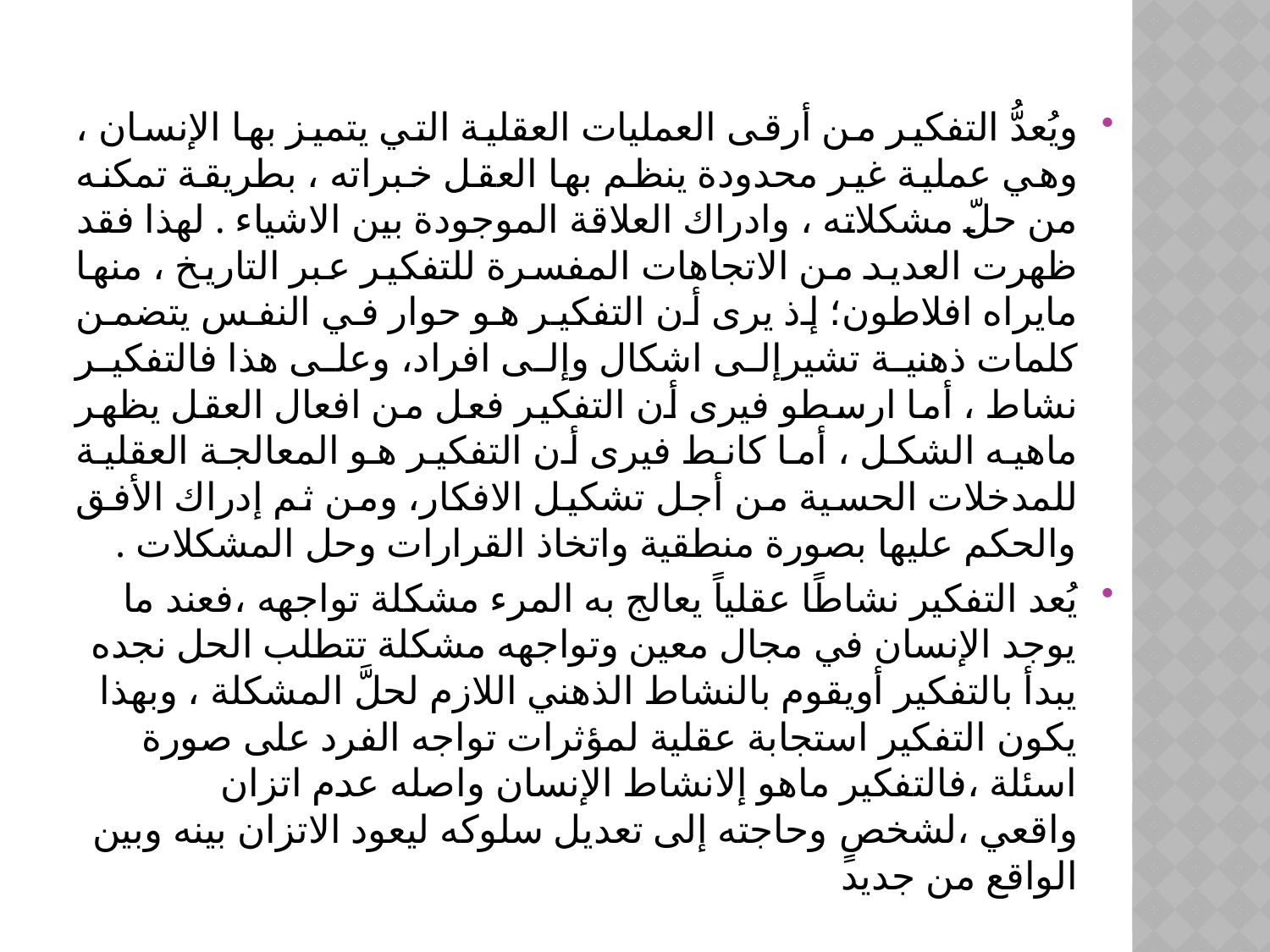

ويُعدُّ التفكير من أرقى العمليات العقلية التي يتميز بها الإنسان ، وهي عملية غير محدودة ينظم بها العقل خبراته ، بطريقة تمكنه من حلّ مشكلاته ، وادراك العلاقة الموجودة بين الاشياء . لهذا فقد ظهرت العديد من الاتجاهات المفسرة للتفكير عبر التاريخ ، منها مايراه افلاطون؛ إذ يرى أن التفكير هو حوار في النفس يتضمن كلمات ذهنية تشيرإلى اشكال وإلى افراد، وعلى هذا فالتفكير نشاط ، أما ارسطو فيرى أن التفكير فعل من افعال العقل يظهر ماهيه الشكل ، أما كانط فيرى أن التفكير هو المعالجة العقلية للمدخلات الحسية من أجل تشكيل الافكار، ومن ثم إدراك الأفق والحكم عليها بصورة منطقية واتخاذ القرارات وحل المشكلات .
يُعد التفكير نشاطًا عقلياً يعالج به المرء مشكلة تواجهه ،فعند ما يوجد الإنسان في مجال معين وتواجهه مشكلة تتطلب الحل نجده يبدأ بالتفكير أويقوم بالنشاط الذهني اللازم لحلَّ المشكلة ، وبهذا يكون التفكير استجابة عقلية لمؤثرات تواجه الفرد على صورة اسئلة ،فالتفكير ماهو إلانشاط الإنسان واصله عدم اتزان واقعي ،لشخصٍ وحاجته إلى تعديل سلوكه ليعود الاتزان بينه وبين الواقع من جديد